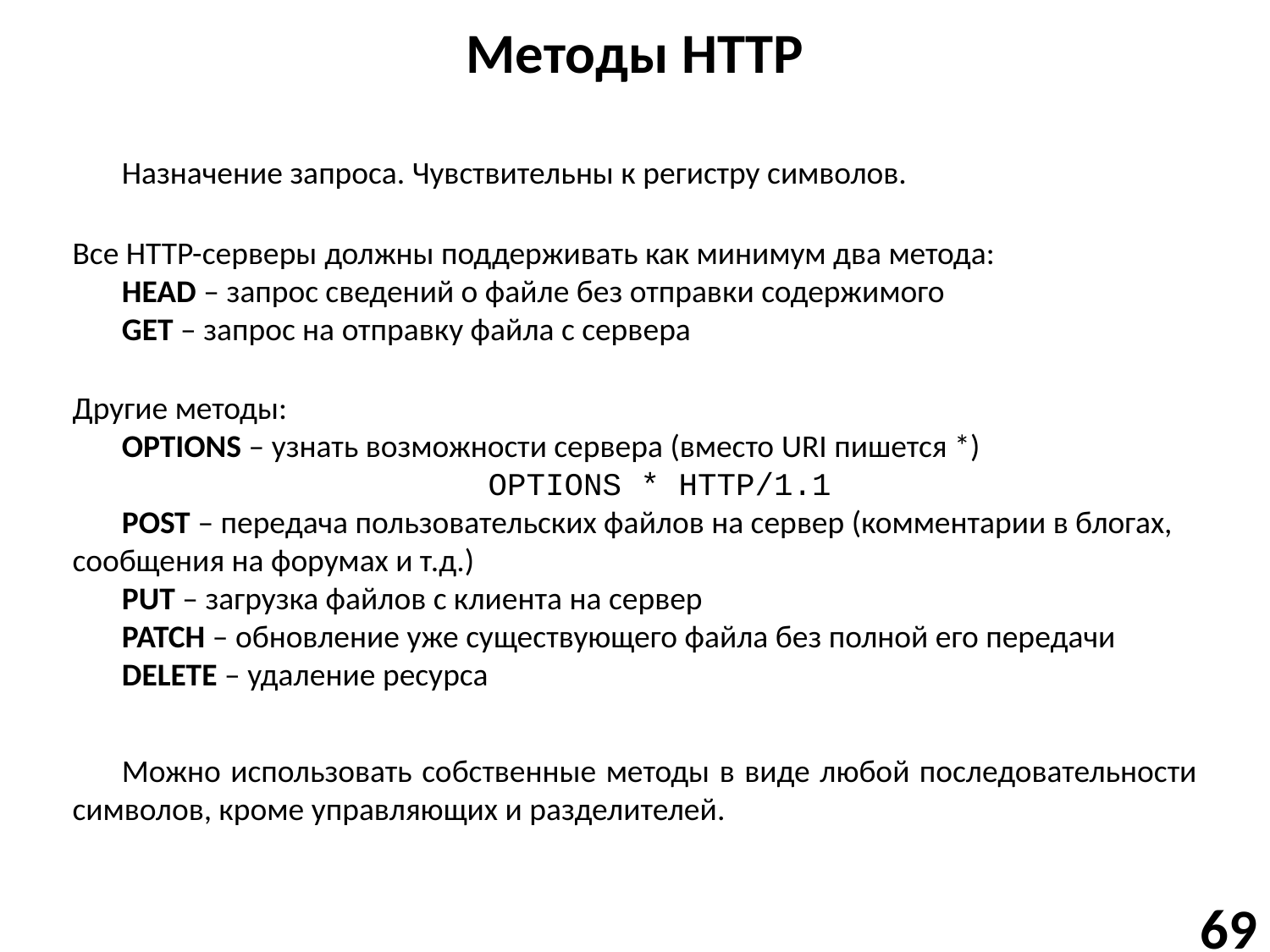

# Методы HTTP
Назначение запроса. Чувствительны к регистру символов.
Все HTTP-серверы должны поддерживать как минимум два метода:
HEAD – запрос сведений о файле без отправки содержимого
GET – запрос на отправку файла с сервера
Другие методы:
OPTIONS – узнать возможности сервера (вместо URI пишется *)
OPTIONS * HTTP/1.1
POST – передача пользовательских файлов на сервер (комментарии в блогах, сообщения на форумах и т.д.)
PUT – загрузка файлов с клиента на сервер
PATCH – обновление уже существующего файла без полной его передачи
DELETE – удаление ресурса
Можно использовать собственные методы в виде любой последовательности символов, кроме управляющих и разделителей.
69